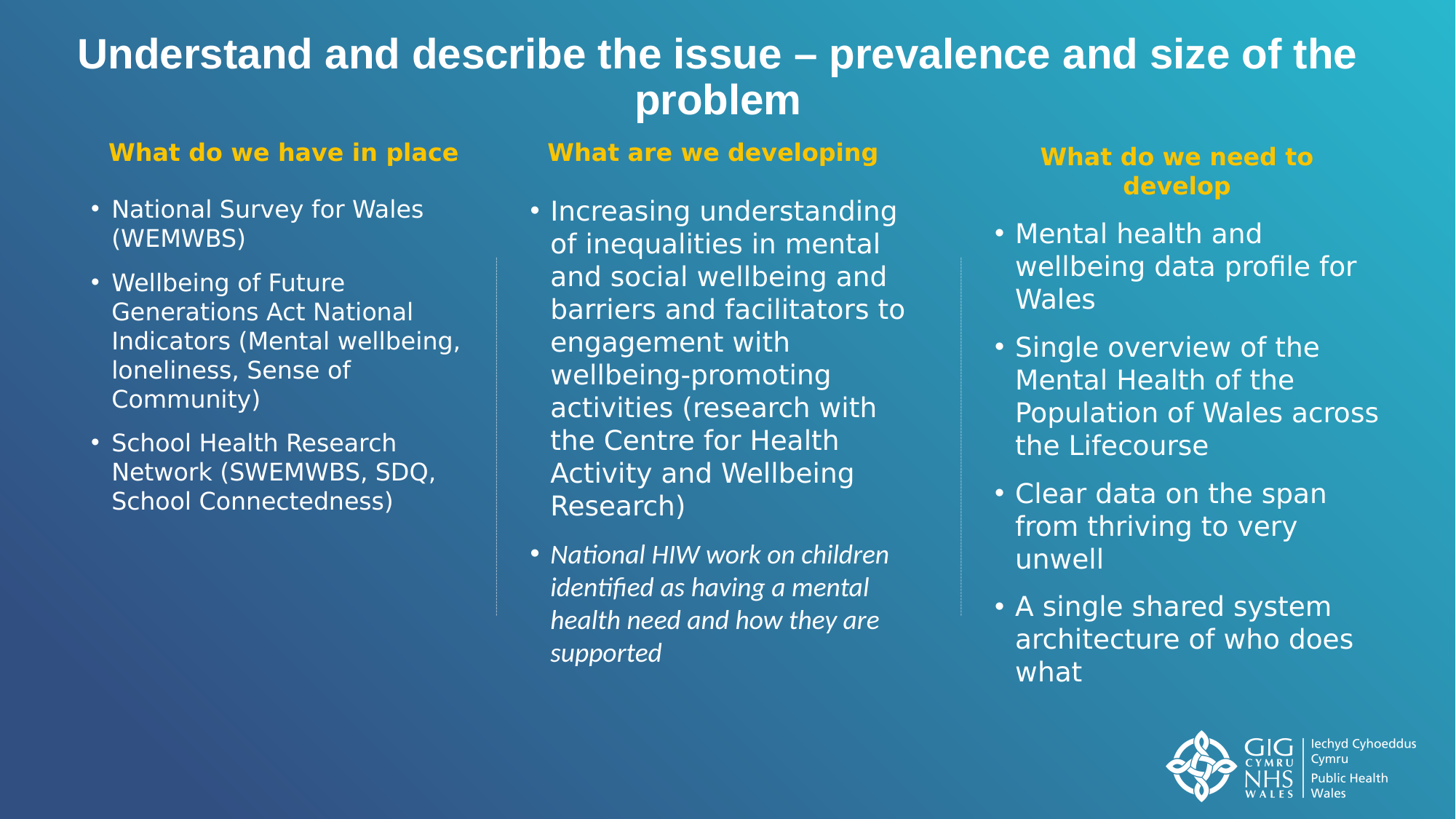

Understand and describe the issue – prevalence and size of the problem
What do we have in place
What are we developing
What do we need to develop
National Survey for Wales (WEMWBS)
Wellbeing of Future Generations Act National Indicators (Mental wellbeing, loneliness, Sense of Community)
School Health Research Network (SWEMWBS, SDQ, School Connectedness)

Increasing understanding of inequalities in mental and social wellbeing and barriers and facilitators to engagement with wellbeing-promoting activities (research with the Centre for Health Activity and Wellbeing Research)
National HIW work on children identified as having a mental health need and how they are supported

Mental health and wellbeing data profile for Wales
Single overview of the Mental Health of the Population of Wales across the Lifecourse
Clear data on the span from thriving to very unwell
A single shared system architecture of who does what